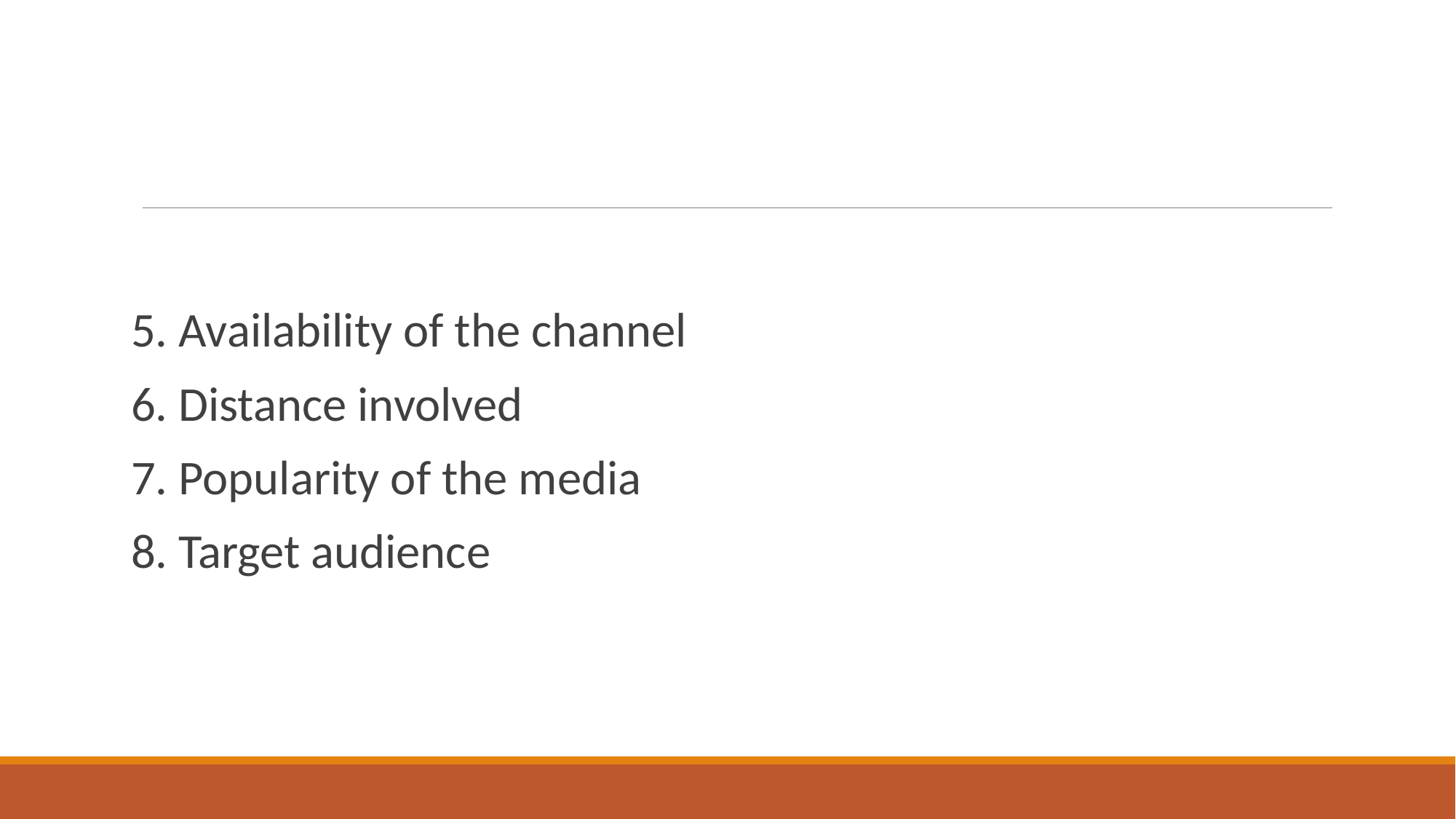

#

5. Availability of the channel
6. Distance involved
7. Popularity of the media
8. Target audience